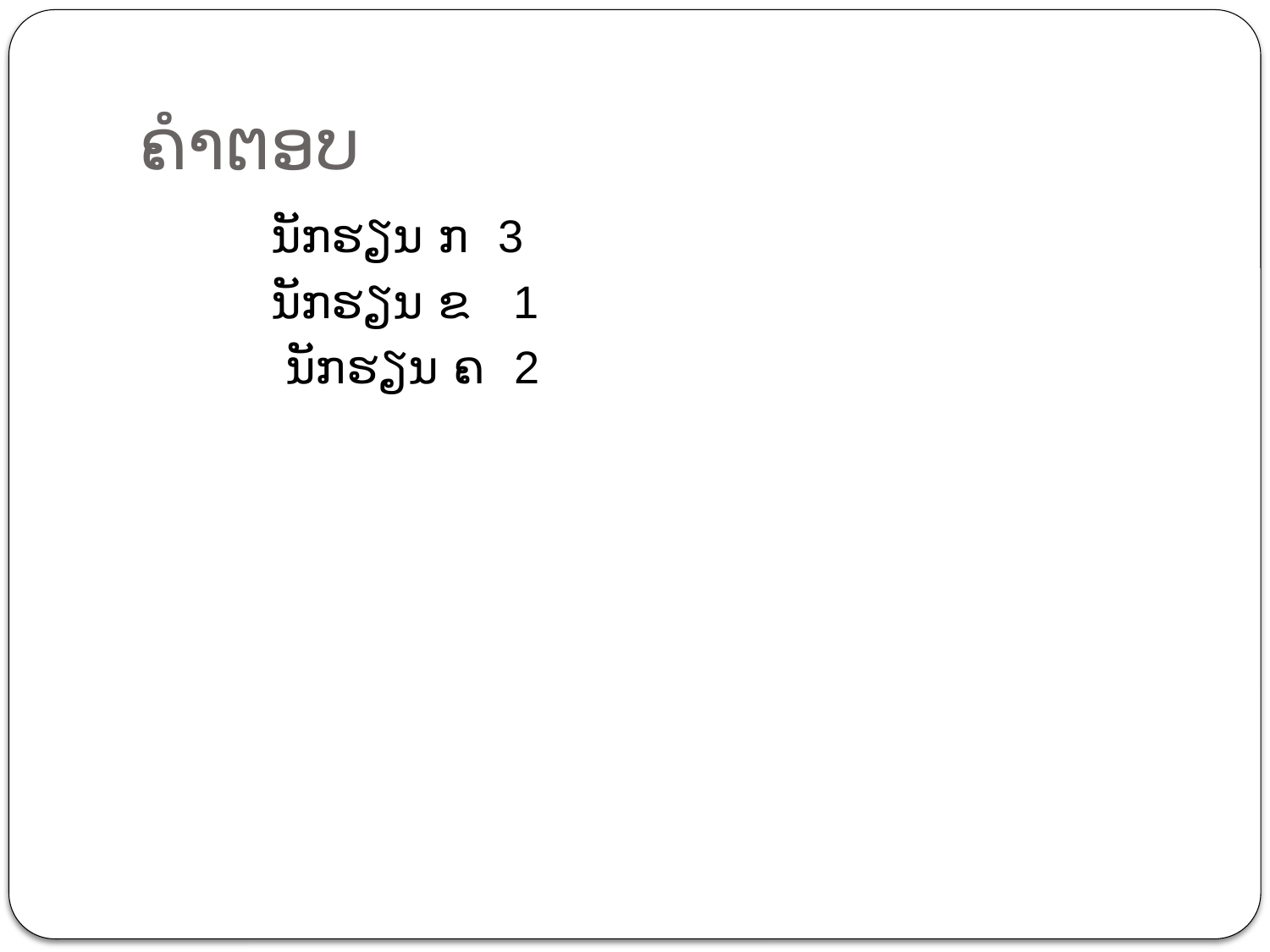

# ຄຳຕອບ
         ນັກຮຽນ ກ  3
         ນັກຮຽນ ຂ   1
          ນັກຮຽນ ຄ  2